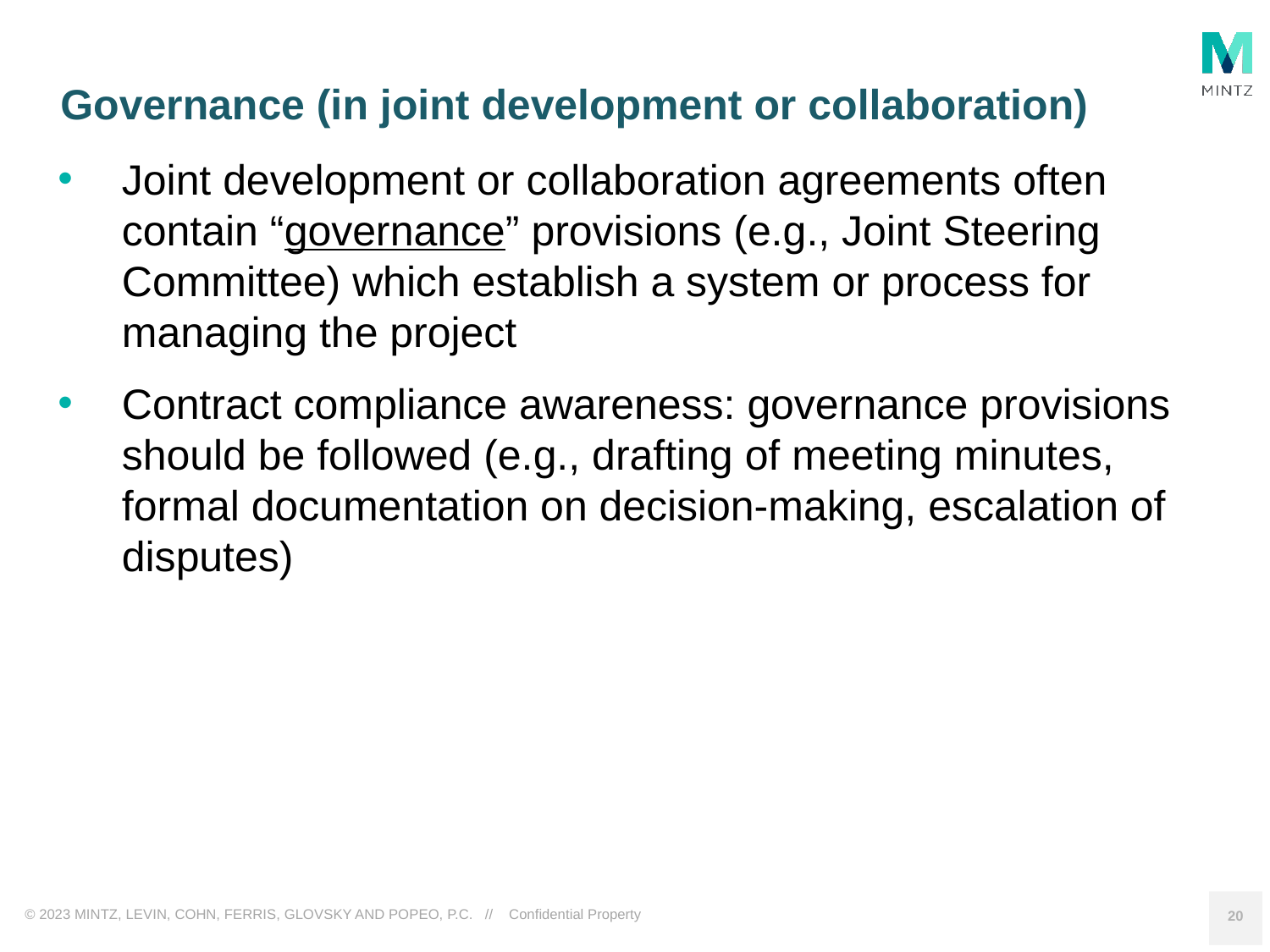

# Governance (in joint development or collaboration)
Joint development or collaboration agreements often contain “governance” provisions (e.g., Joint Steering Committee) which establish a system or process for managing the project
Contract compliance awareness: governance provisions should be followed (e.g., drafting of meeting minutes, formal documentation on decision-making, escalation of disputes)
20